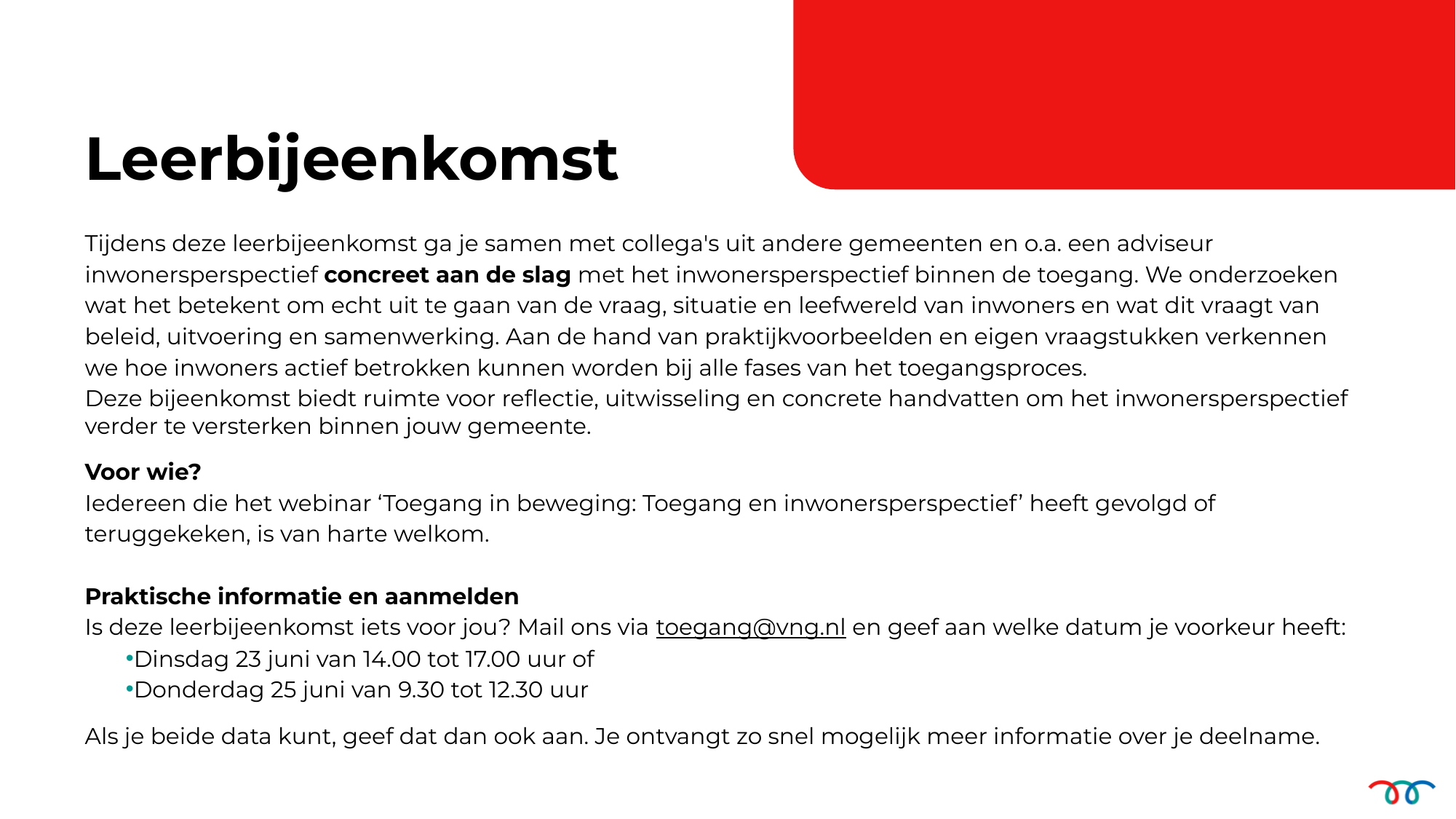

Leerbijeenkomst
Tijdens deze leerbijeenkomst ga je samen met collega's uit andere gemeenten en o.a. een adviseur inwonersperspectief concreet aan de slag met het inwonersperspectief binnen de toegang. We onderzoeken wat het betekent om echt uit te gaan van de vraag, situatie en leefwereld van inwoners en wat dit vraagt van beleid, uitvoering en samenwerking. Aan de hand van praktijkvoorbeelden en eigen vraagstukken verkennen we hoe inwoners actief betrokken kunnen worden bij alle fases van het toegangsproces. 
Deze bijeenkomst biedt ruimte voor reflectie, uitwisseling en concrete handvatten om het inwonersperspectief
verder te versterken binnen jouw gemeente.
Voor wie? 
Iedereen die het webinar ‘Toegang in beweging: Toegang en inwonersperspectief’ heeft gevolgd of teruggekeken, is van harte welkom.
Praktische informatie en aanmelden
Is deze leerbijeenkomst iets voor jou? Mail ons via toegang@vng.nl en geef aan welke datum je voorkeur heeft:
Dinsdag 23 juni van 14.00 tot 17.00 uur of
Donderdag 25 juni van 9.30 tot 12.30 uur
Als je beide data kunt, geef dat dan ook aan. Je ontvangt zo snel mogelijk meer informatie over je deelname.